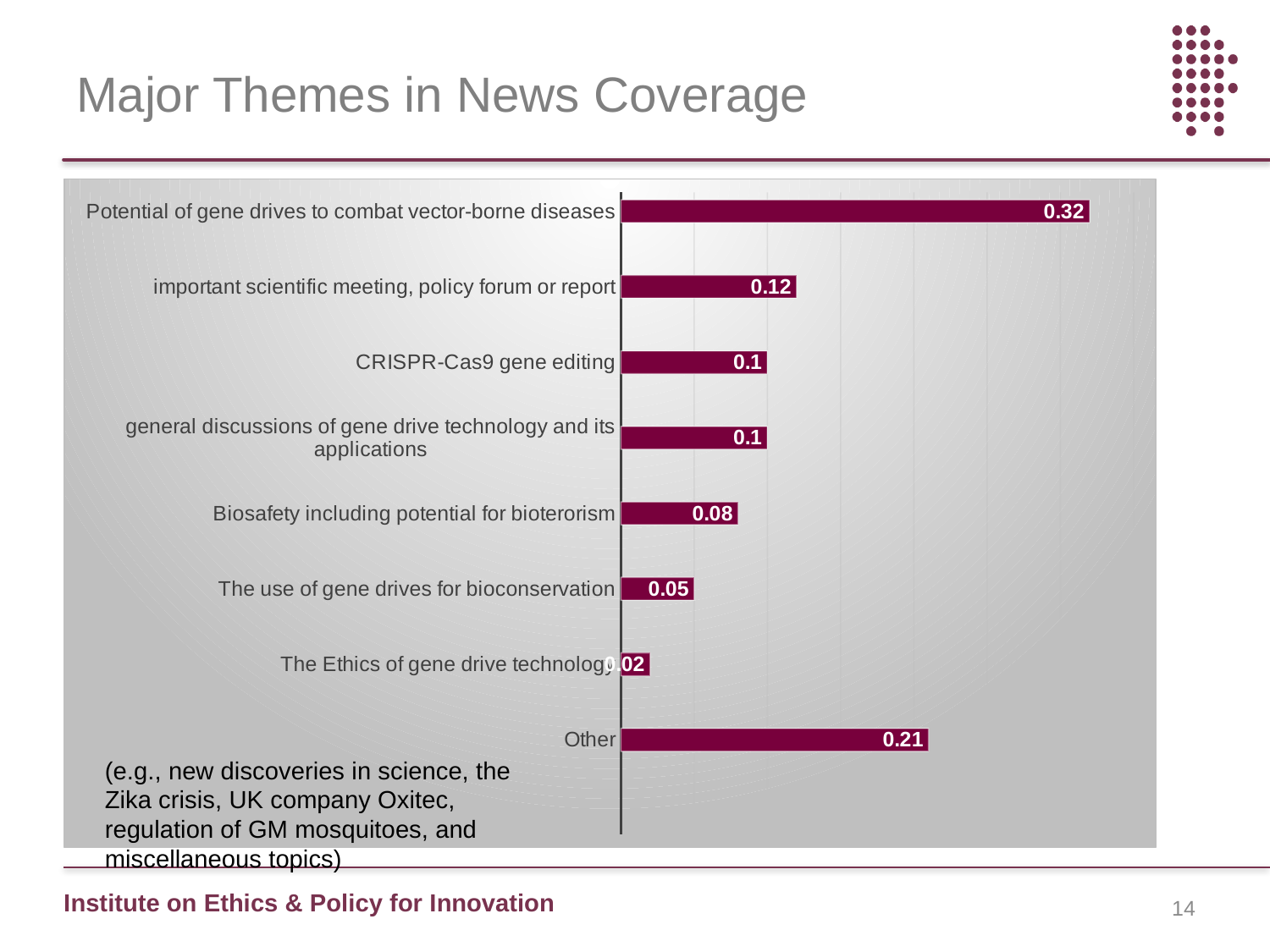

# Major Themes in News Coverage

### Chart

| Category | % of articles |
|---|---|
|  | None |
|  | None |
| Other | 0.21 |
|  | None |
| The Ethics of gene drive technology | 0.02 |
|  | None |
| The use of gene drives for bioconservation | 0.05 |
|  | None |
| Biosafety including potential for bioterorism | 0.08 |
|  | None |
| general discussions of gene drive technology and its applications | 0.1 |
|  | None |
| CRISPR-Cas9 gene editing | 0.1 |
|  | None |
| important scientific meeting, policy forum or report | 0.12 |
|  | None |
| Potential of gene drives to combat vector-borne diseases | 0.32 |
(e.g., new discoveries in science, the Zika crisis, UK company Oxitec, regulation of GM mosquitoes, and miscellaneous topics)
14